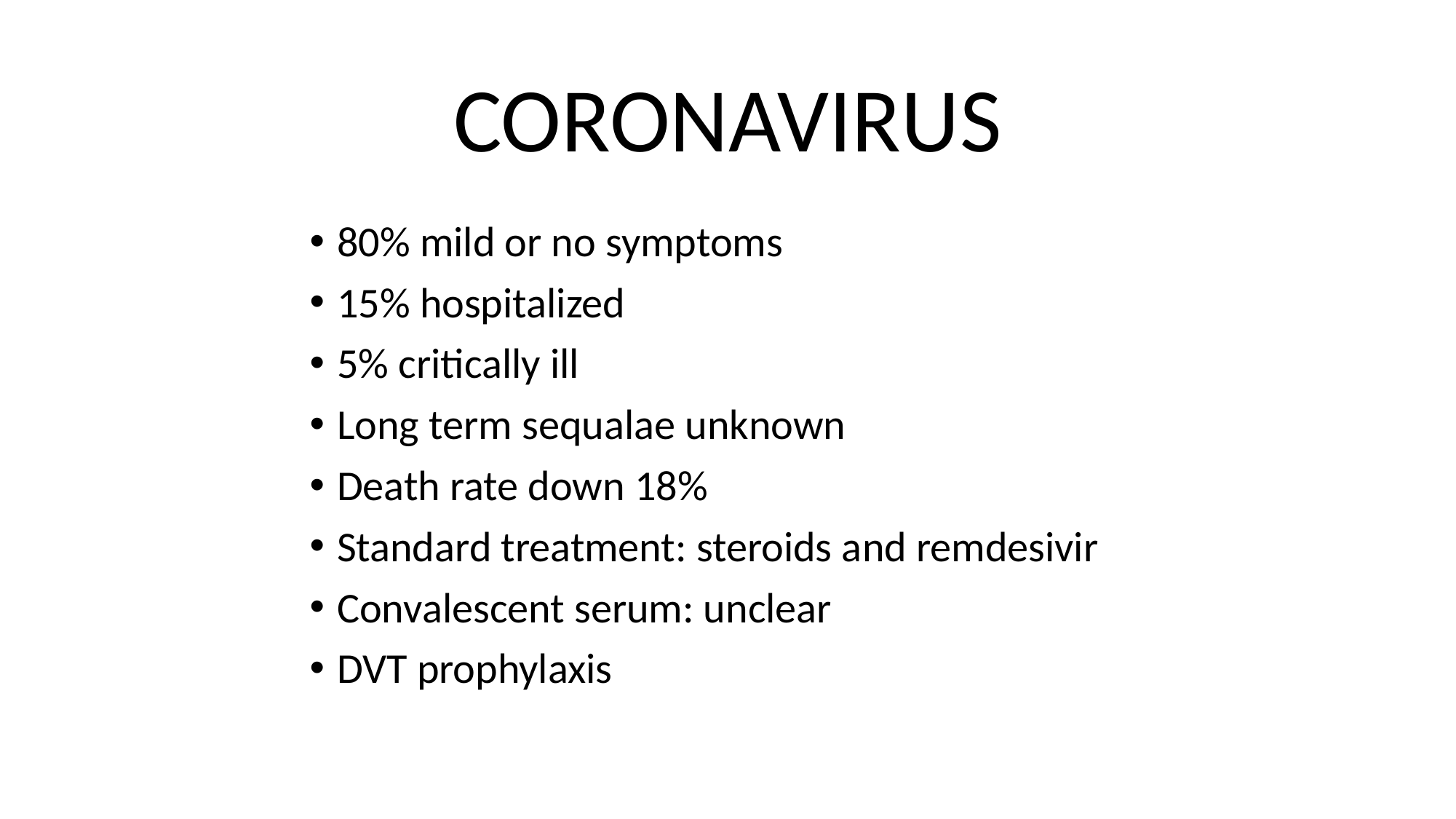

# CORONAVIRUS
80% mild or no symptoms
15% hospitalized
5% critically ill
Long term sequalae unknown
Death rate down 18%
Standard treatment: steroids and remdesivir
Convalescent serum: unclear
DVT prophylaxis